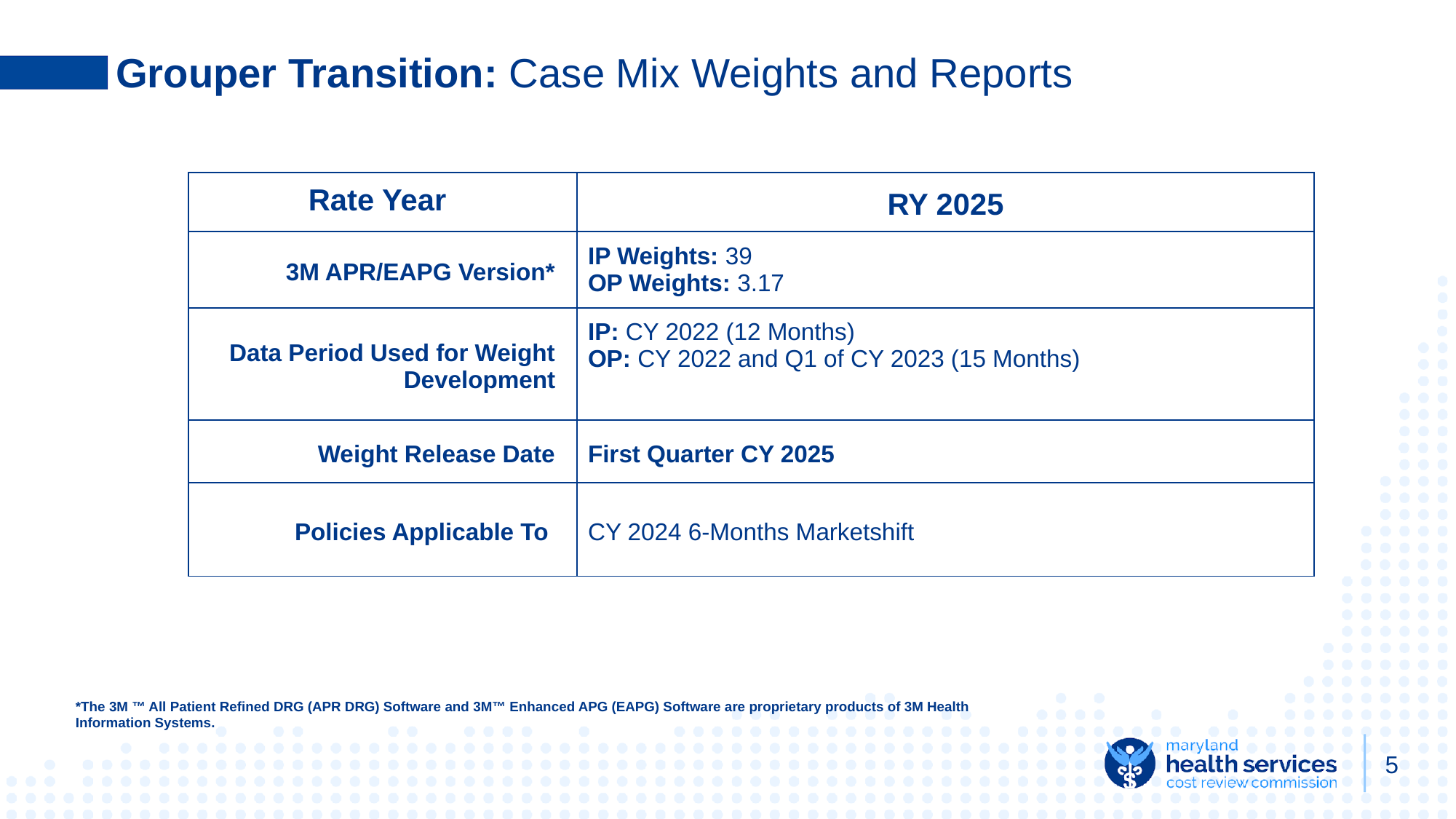

# Grouper Transition: Case Mix Weights and Reports

| Rate Year | RY 2025 |
| --- | --- |
| 3M APR/EAPG Version\* | IP Weights: 39 OP Weights: 3.17 |
| Data Period Used for Weight Development | IP: CY 2022 (12 Months) OP: CY 2022 and Q1 of CY 2023 (15 Months) |
| Weight Release Date | First Quarter CY 2025 |
| Policies Applicable To | CY 2024 6-Months Marketshift |
*The 3M ™ All Patient Refined DRG (APR DRG) Software and 3M™ Enhanced APG (EAPG) Software are proprietary products of 3M Health Information Systems.
5